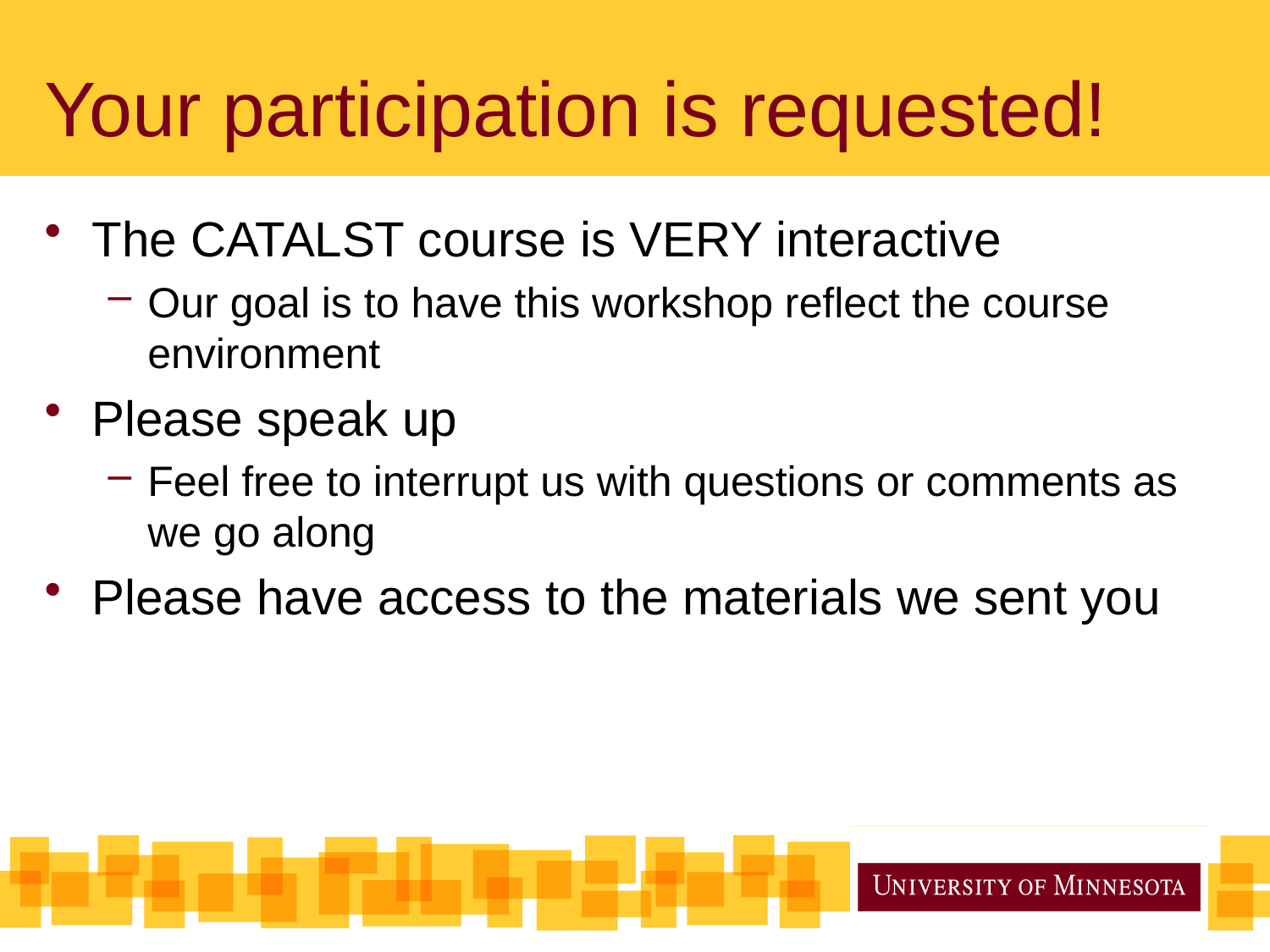

# Your participation is requested!
The CATALST course is VERY interactive
Our goal is to have this workshop reflect the course environment
Please speak up
Feel free to interrupt us with questions or comments as we go along
Please have access to the materials we sent you